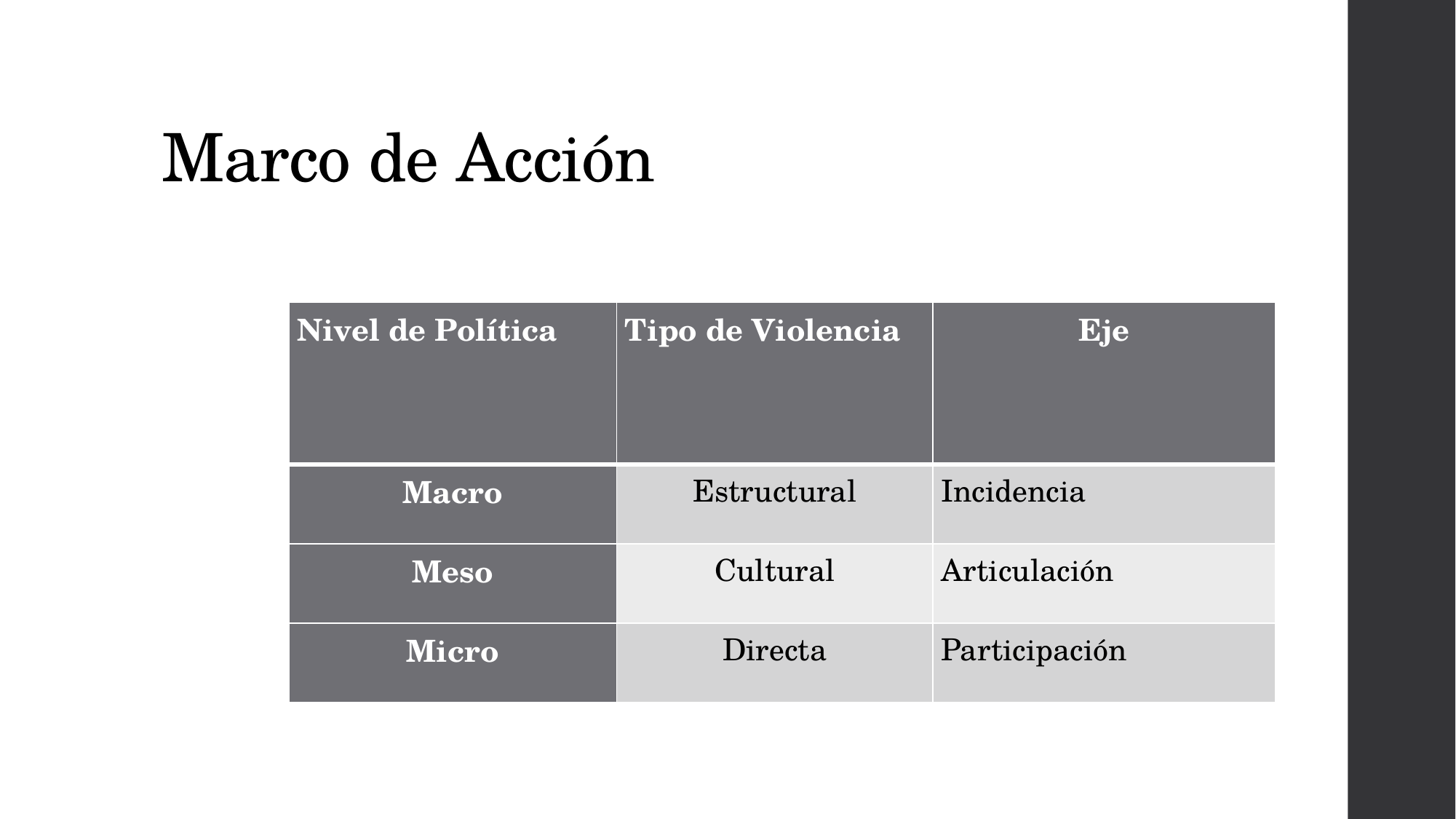

# Marco de Acción
| Nivel de Política | Tipo de Violencia | Eje |
| --- | --- | --- |
| Macro | Estructural | Incidencia |
| Meso | Cultural | Articulación |
| Micro | Directa | Participación |